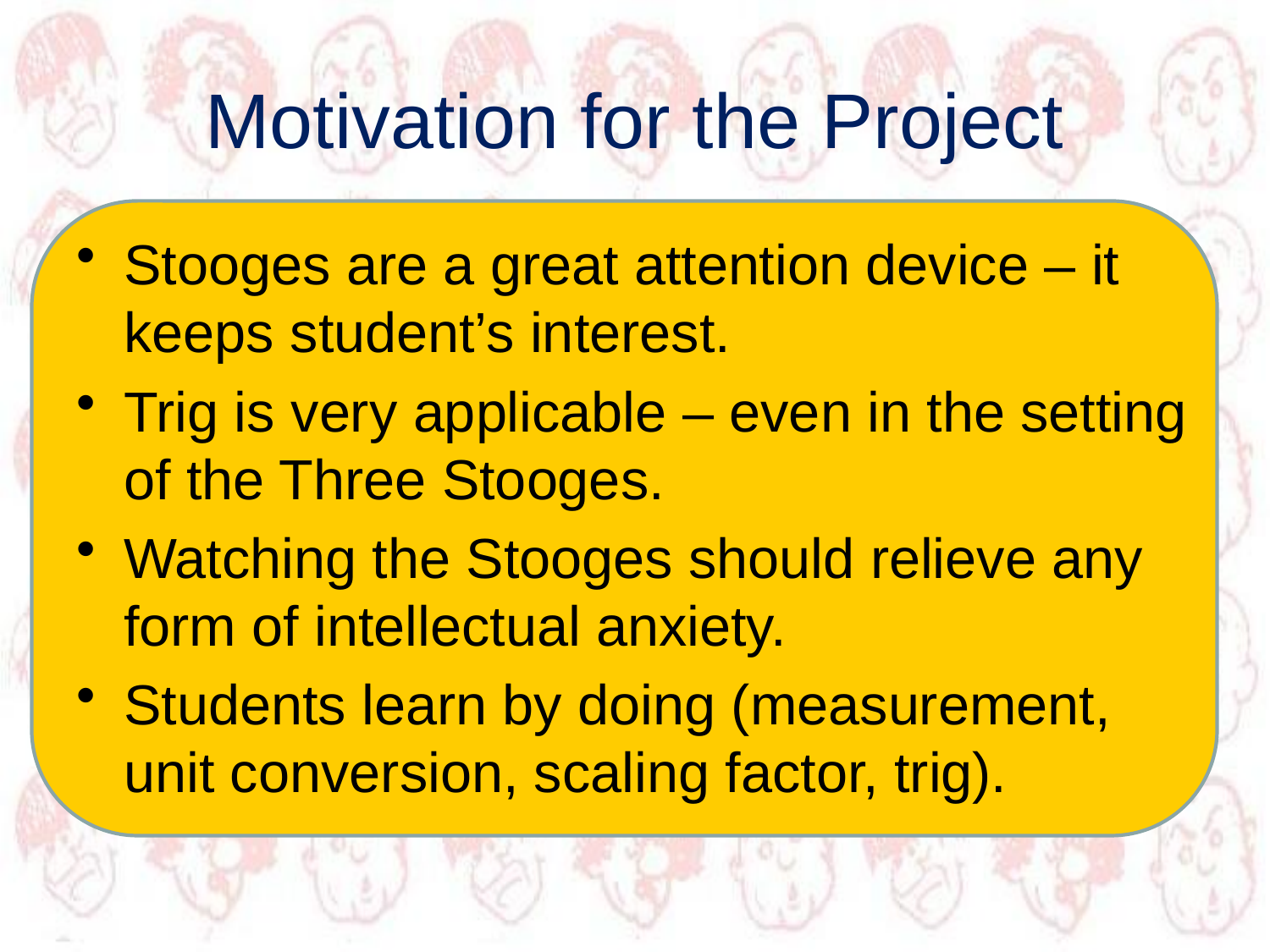

# Motivation for the Project

Stooges are a great attention device – it keeps student’s interest.
Trig is very applicable – even in the setting of the Three Stooges.
Watching the Stooges should relieve any form of intellectual anxiety.
Students learn by doing (measurement, unit conversion, scaling factor, trig).